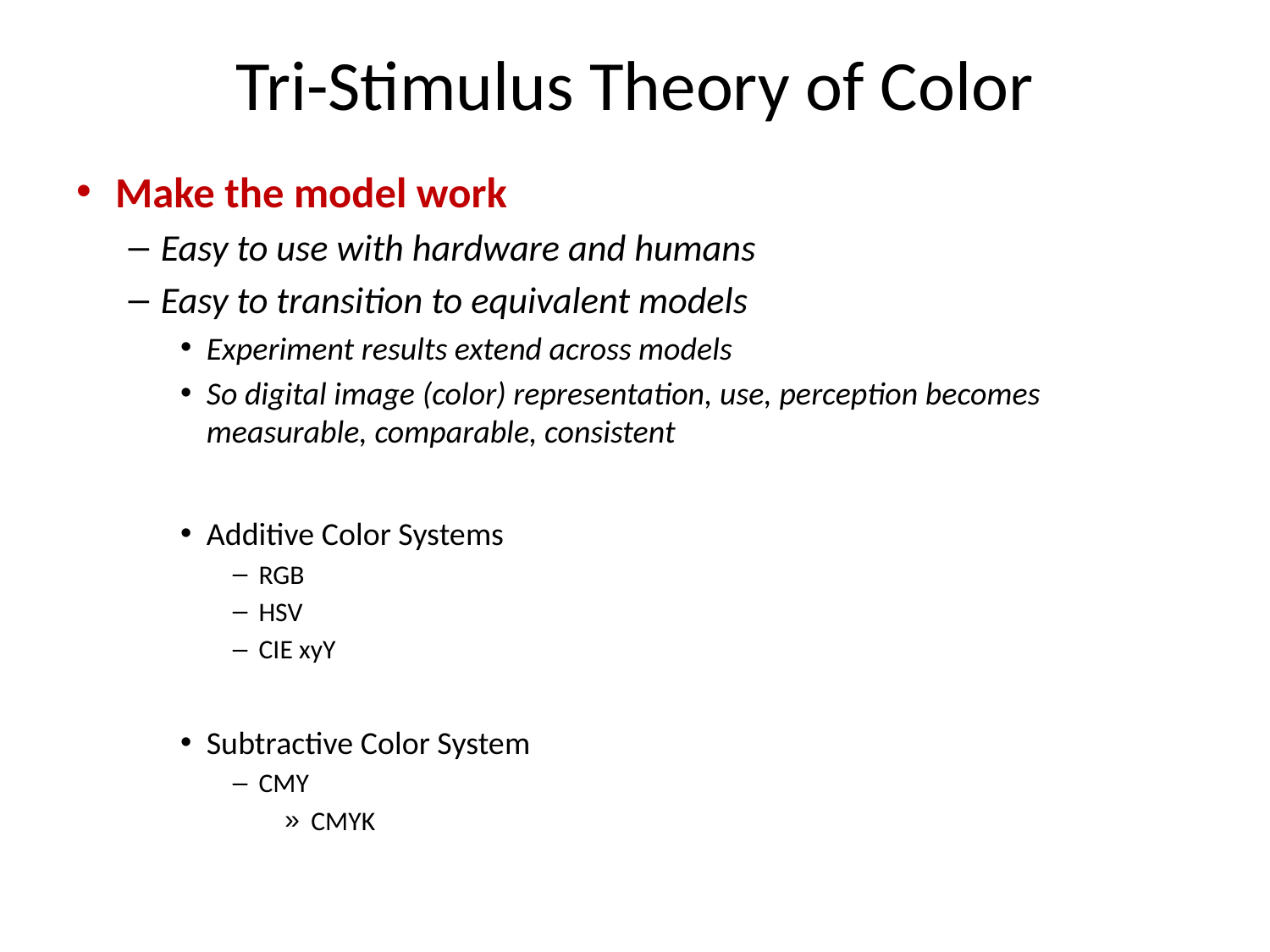

# Tri-Stimulus Theory of Color
Make the model work
Easy to use with hardware and humans
Easy to transition to equivalent models
Experiment results extend across models
So digital image (color) representation, use, perception becomes measurable, comparable, consistent

Additive Color Systems
RGB
HSV
CIE xyY

Subtractive Color System
CMY
CMYK